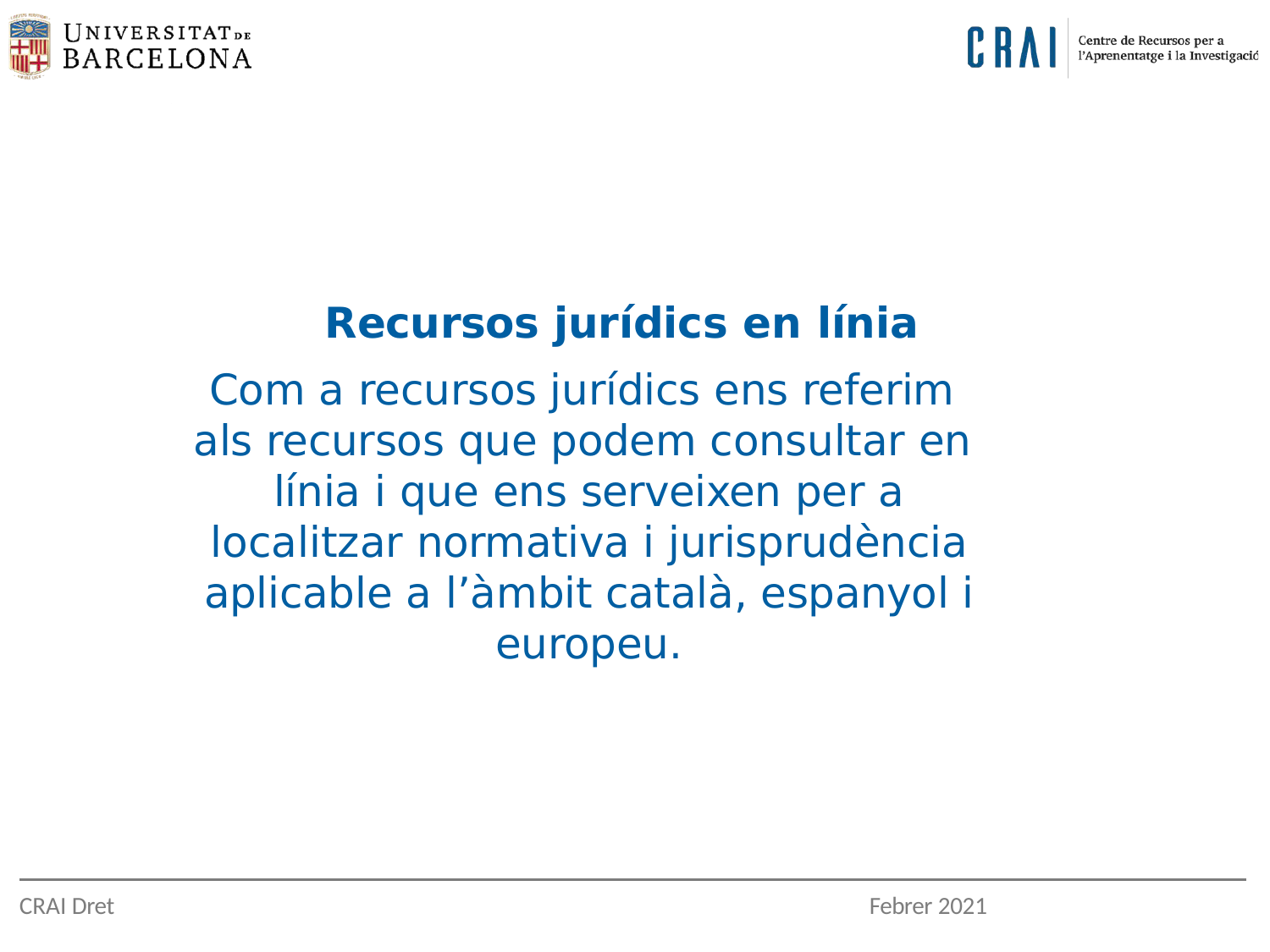

# Recursos jurídics en línia
Com a recursos jurídics ens referim  als recursos que podem consultar en  línia i que ens serveixen per a localitzar normativa i jurisprudència aplicable a l’àmbit català, espanyol i europeu.

CRAI Dret
Febrer 2021